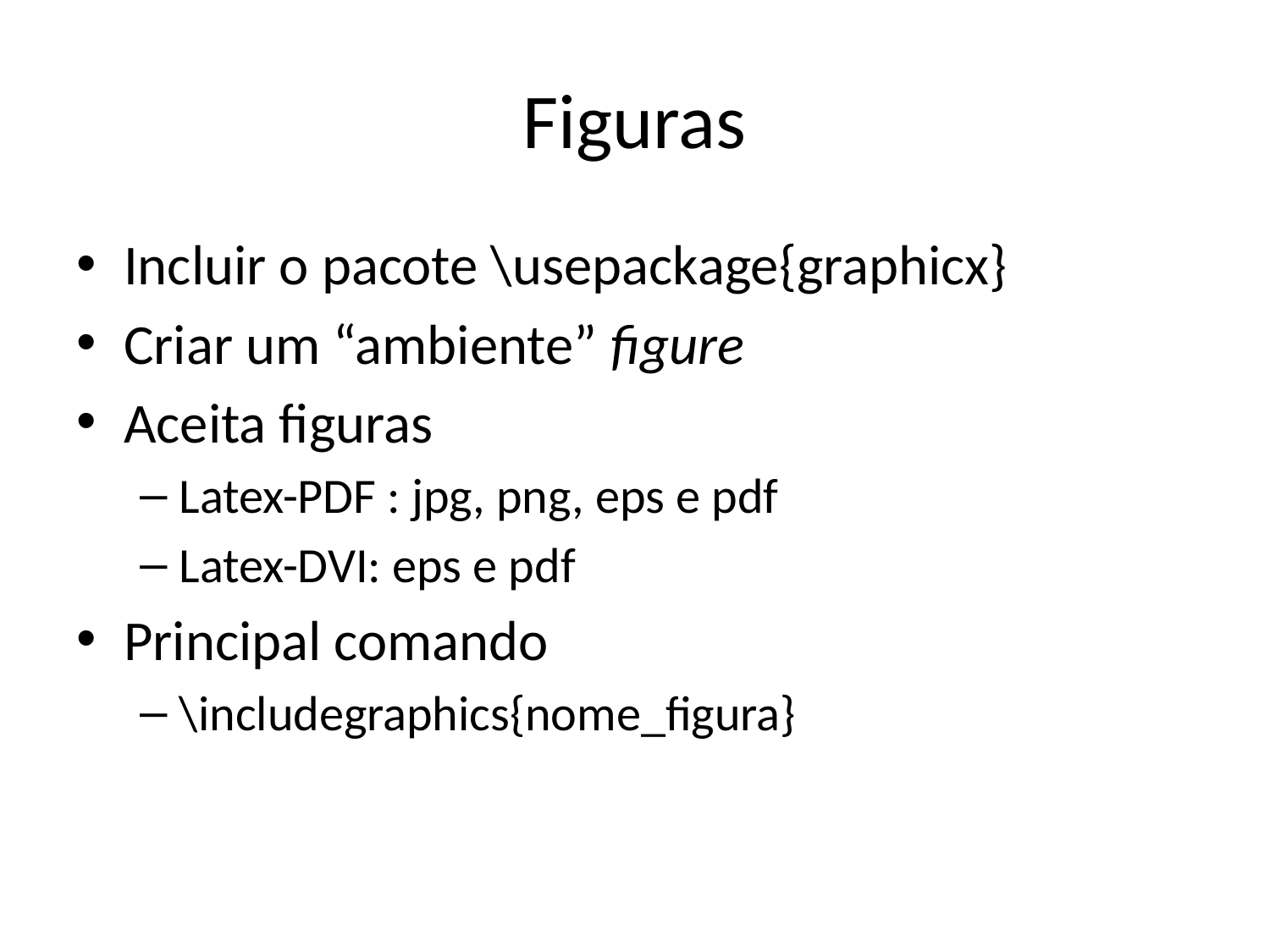

# Figuras
Incluir o pacote \usepackage{graphicx}
Criar um “ambiente” figure
Aceita figuras
Latex-PDF : jpg, png, eps e pdf
Latex-DVI: eps e pdf
Principal comando
\includegraphics{nome_figura}